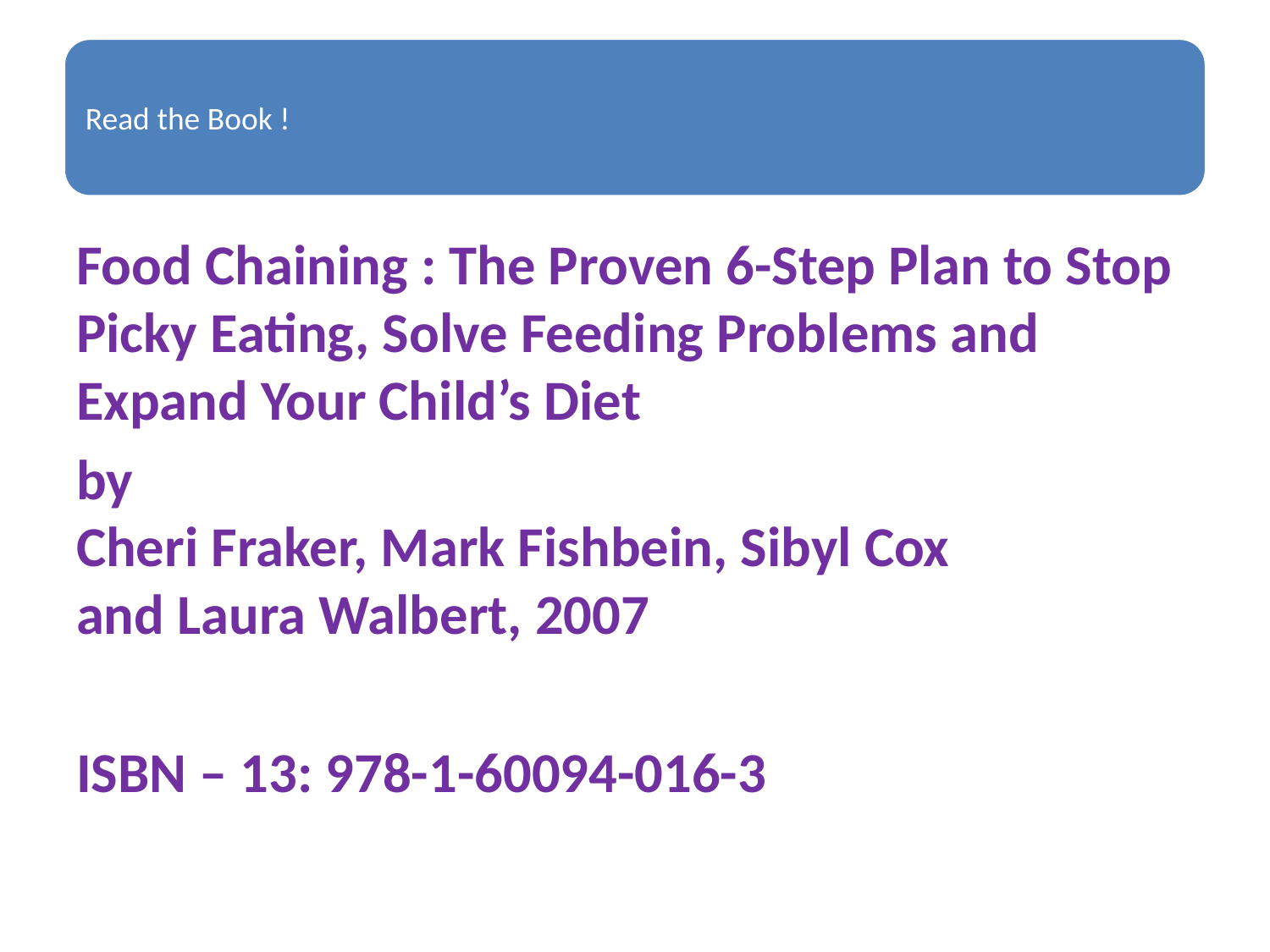

Read the Book !
Food Chaining : The Proven 6-Step Plan to Stop Picky Eating, Solve Feeding Problems and Expand Your Child’s Diet
by                                                                            Cheri Fraker, Mark Fishbein, Sibyl Cox                and Laura Walbert, 2007

ISBN – 13: 978-1-60094-016-3